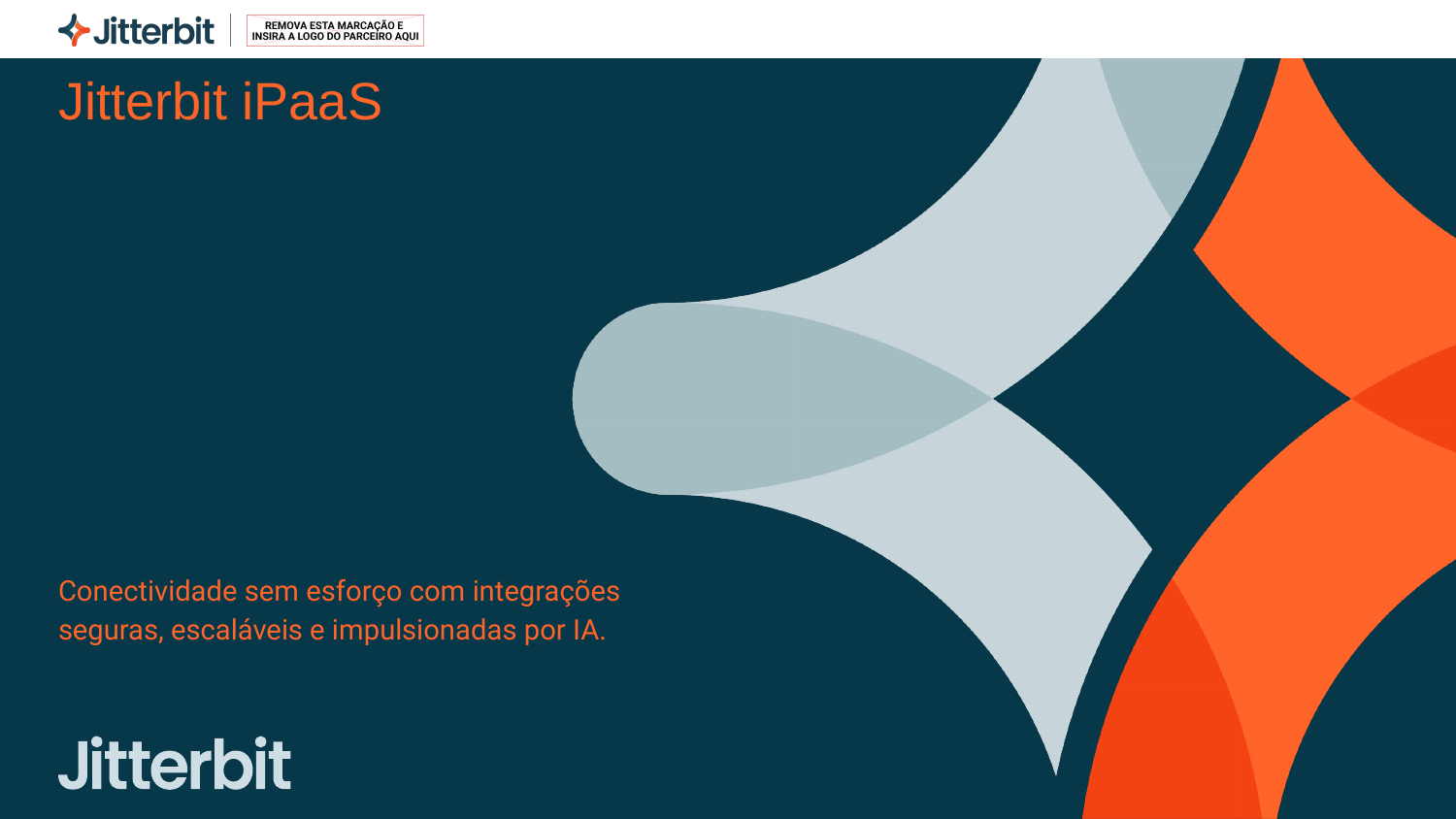

# Jitterbit iPaaS
Conectividade sem esforço com integrações seguras, escaláveis e impulsionadas por IA.